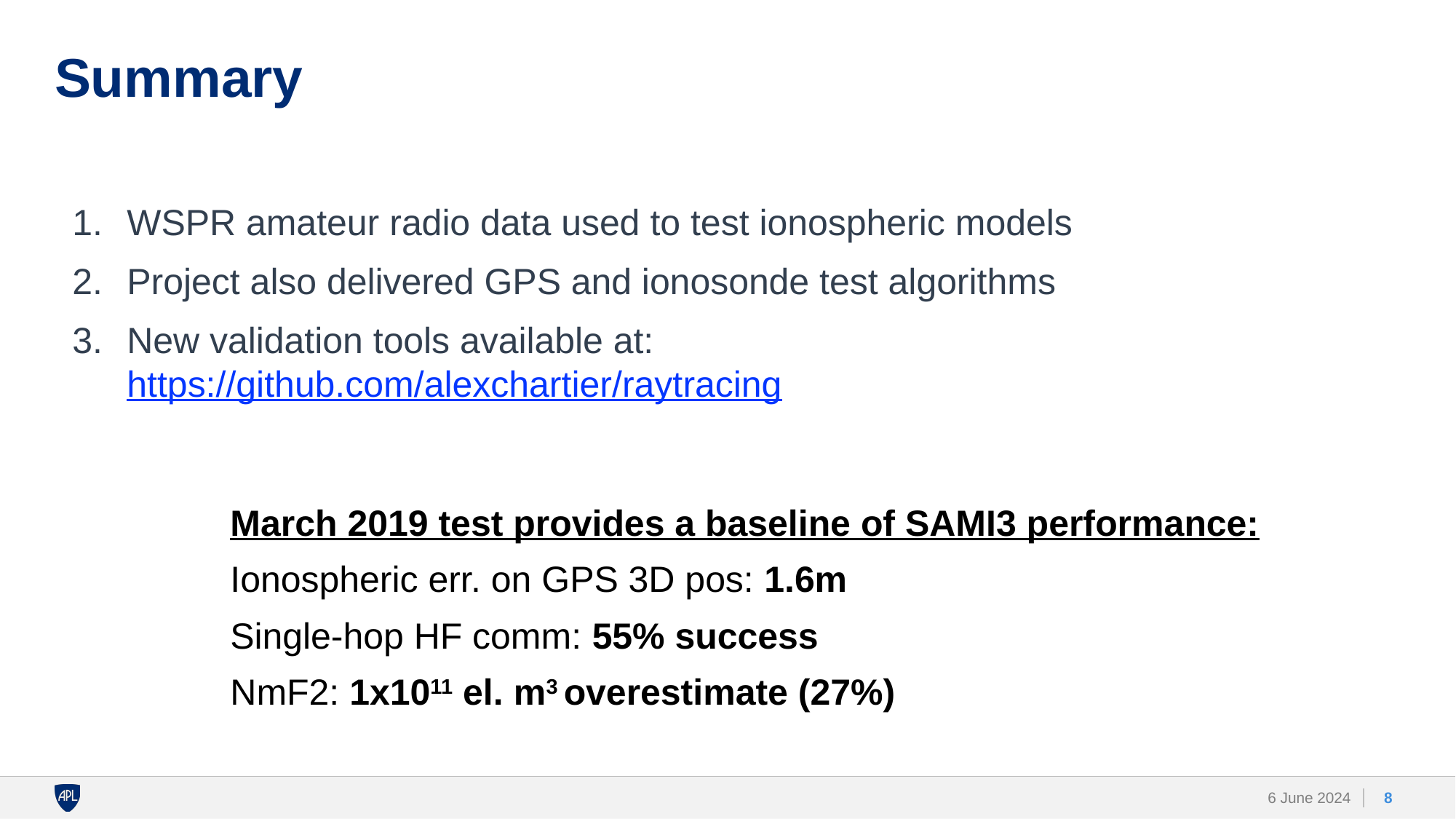

# Summary
WSPR amateur radio data used to test ionospheric models
Project also delivered GPS and ionosonde test algorithms
New validation tools available at: https://github.com/alexchartier/raytracing

March 2019 test provides a baseline of SAMI3 performance:

Ionospheric err. on GPS 3D pos: 1.6m

Single-hop HF comm: 55% success

NmF2: 1x1011 el. m3 overestimate (27%)

8

6 June 2024